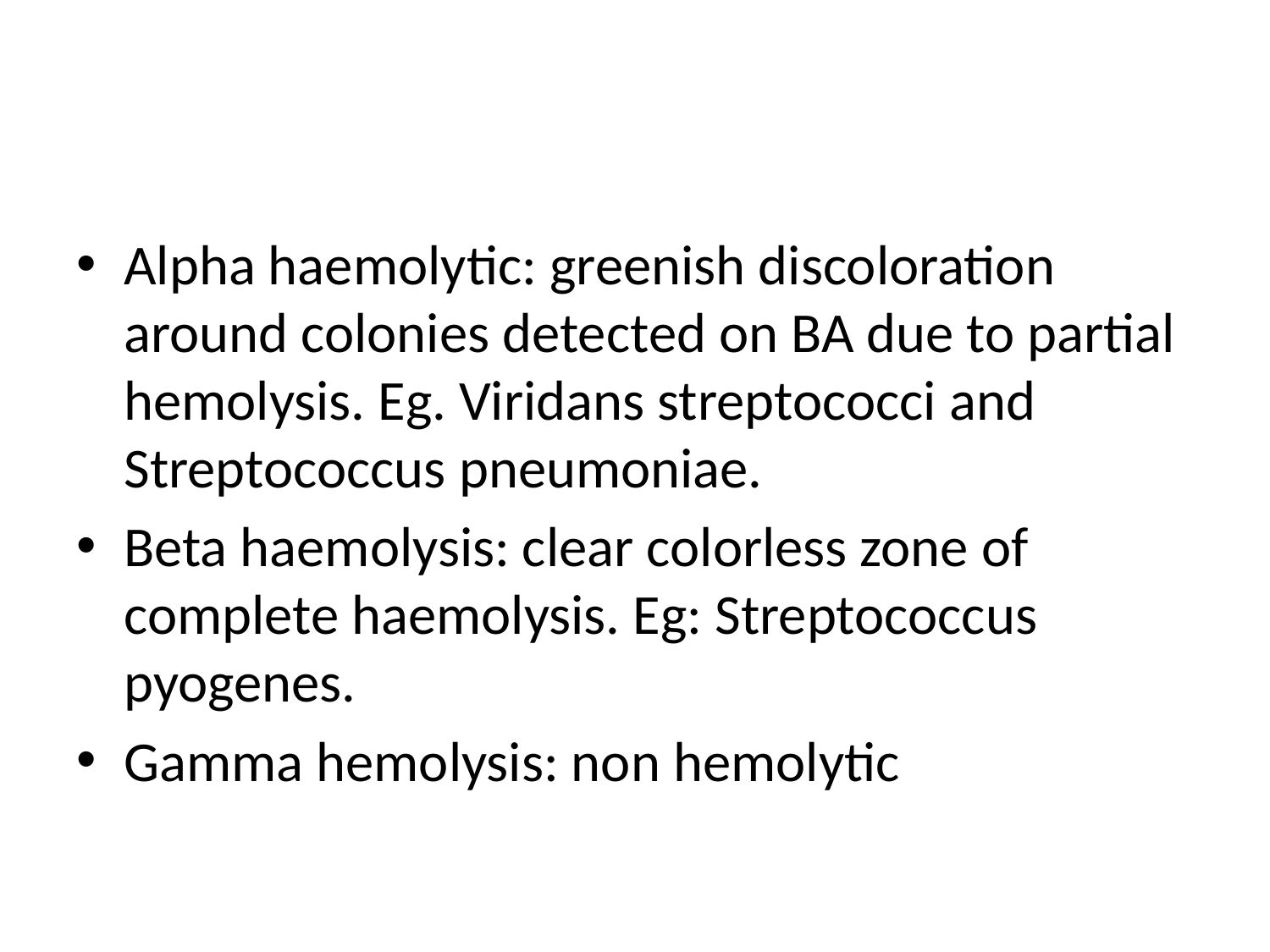

#
Alpha haemolytic: greenish discoloration around colonies detected on BA due to partial hemolysis. Eg. Viridans streptococci and Streptococcus pneumoniae.
Beta haemolysis: clear colorless zone of  complete haemolysis. Eg: Streptococcus pyogenes.
Gamma hemolysis: non hemolytic